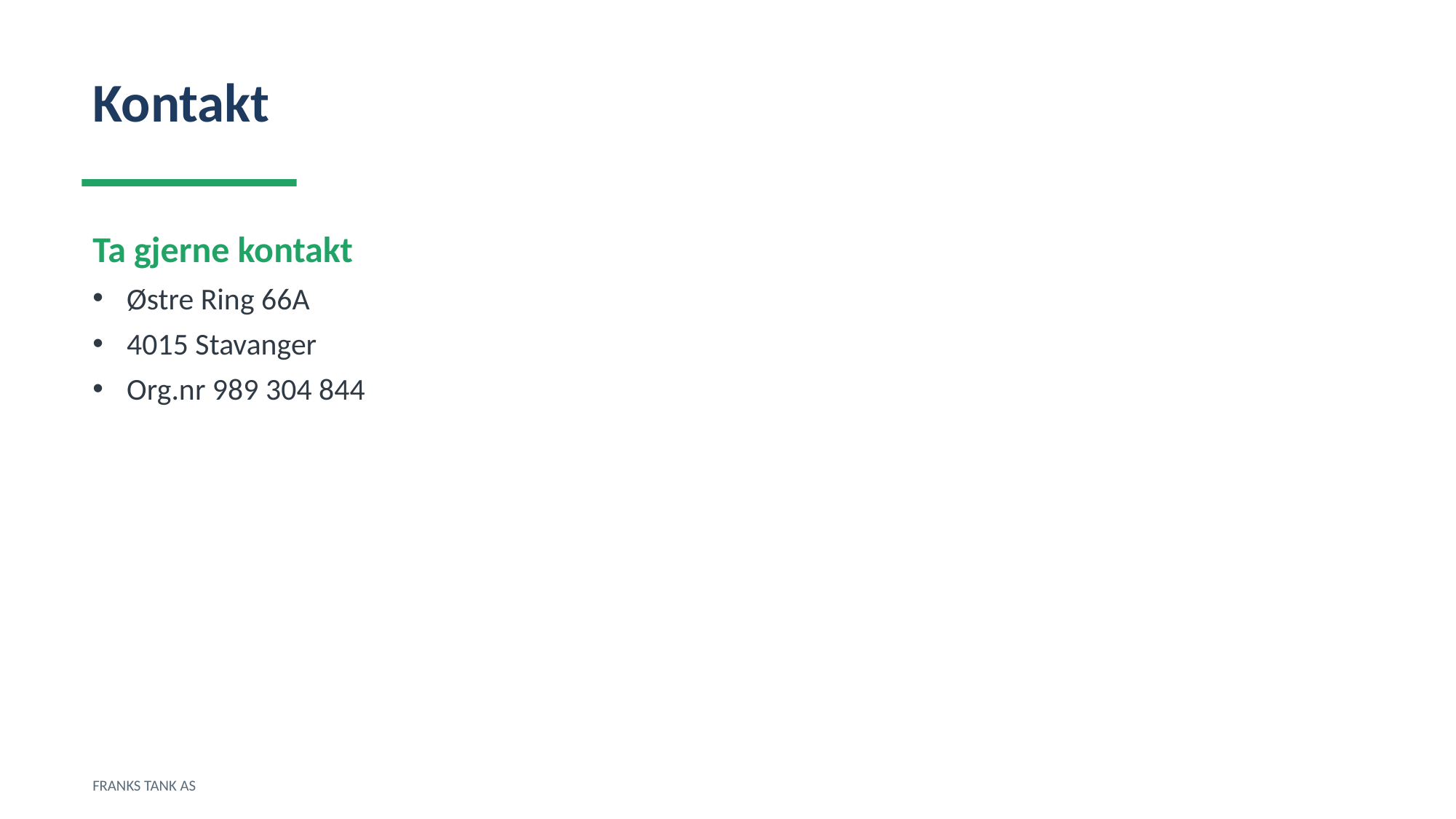

Kontakt

Ta gjerne kontakt
Østre Ring 66A
4015 Stavanger
Org.nr 989 304 844
FRANKS TANK AS